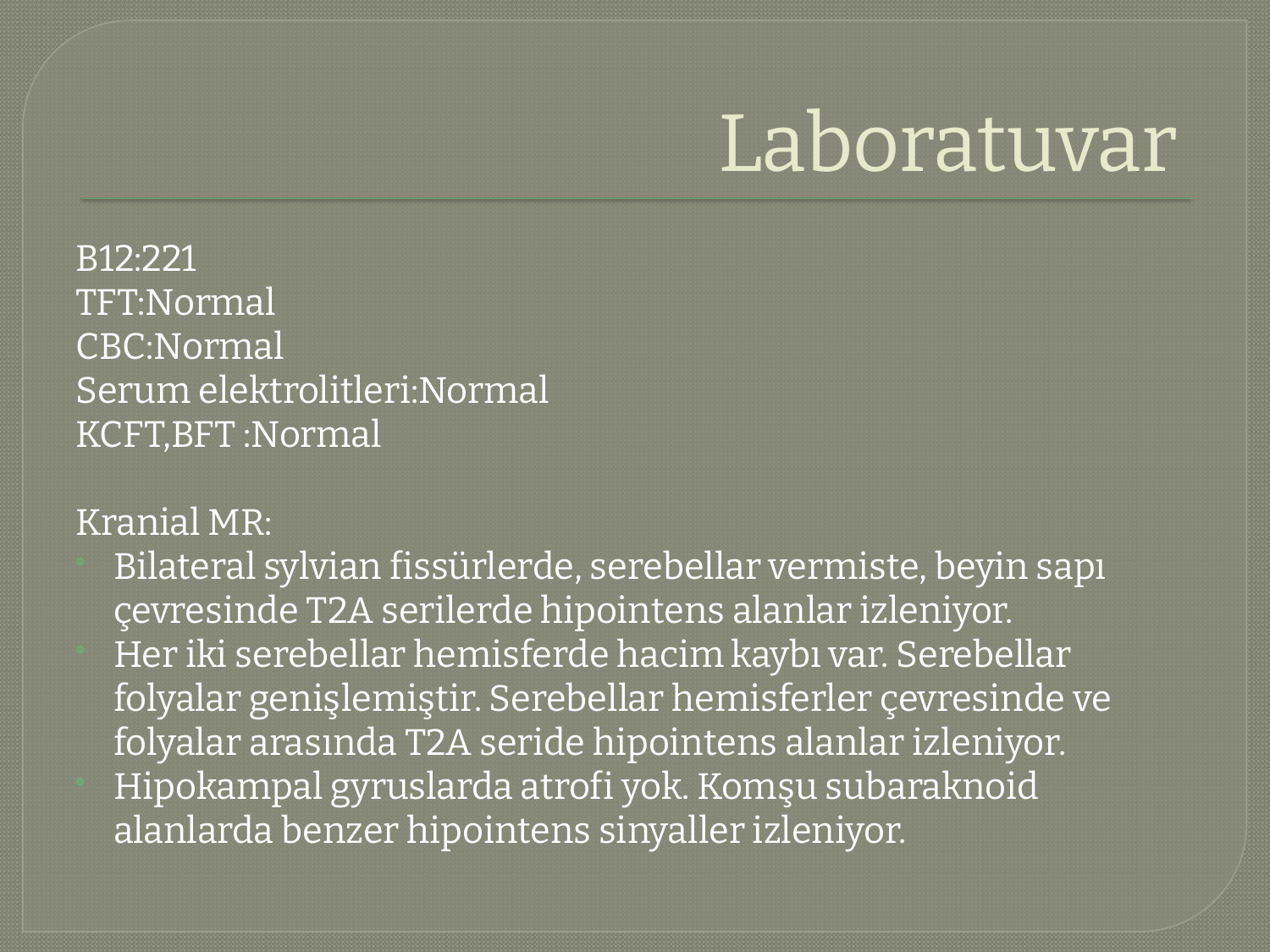

# Laboratuvar
B12:221
TFT:Normal
CBC:Normal
Serum elektrolitleri:Normal
KCFT,BFT :Normal

Kranial MR:
Bilateral sylvian fissürlerde, serebellar vermiste, beyin sapı çevresinde T2A serilerde hipointens alanlar izleniyor.
Her iki serebellar hemisferde hacim kaybı var. Serebellar folyalar genişlemiştir. Serebellar hemisferler çevresinde ve folyalar arasında T2A seride hipointens alanlar izleniyor.
Hipokampal gyruslarda atrofi yok. Komşu subaraknoid alanlarda benzer hipointens sinyaller izleniyor.